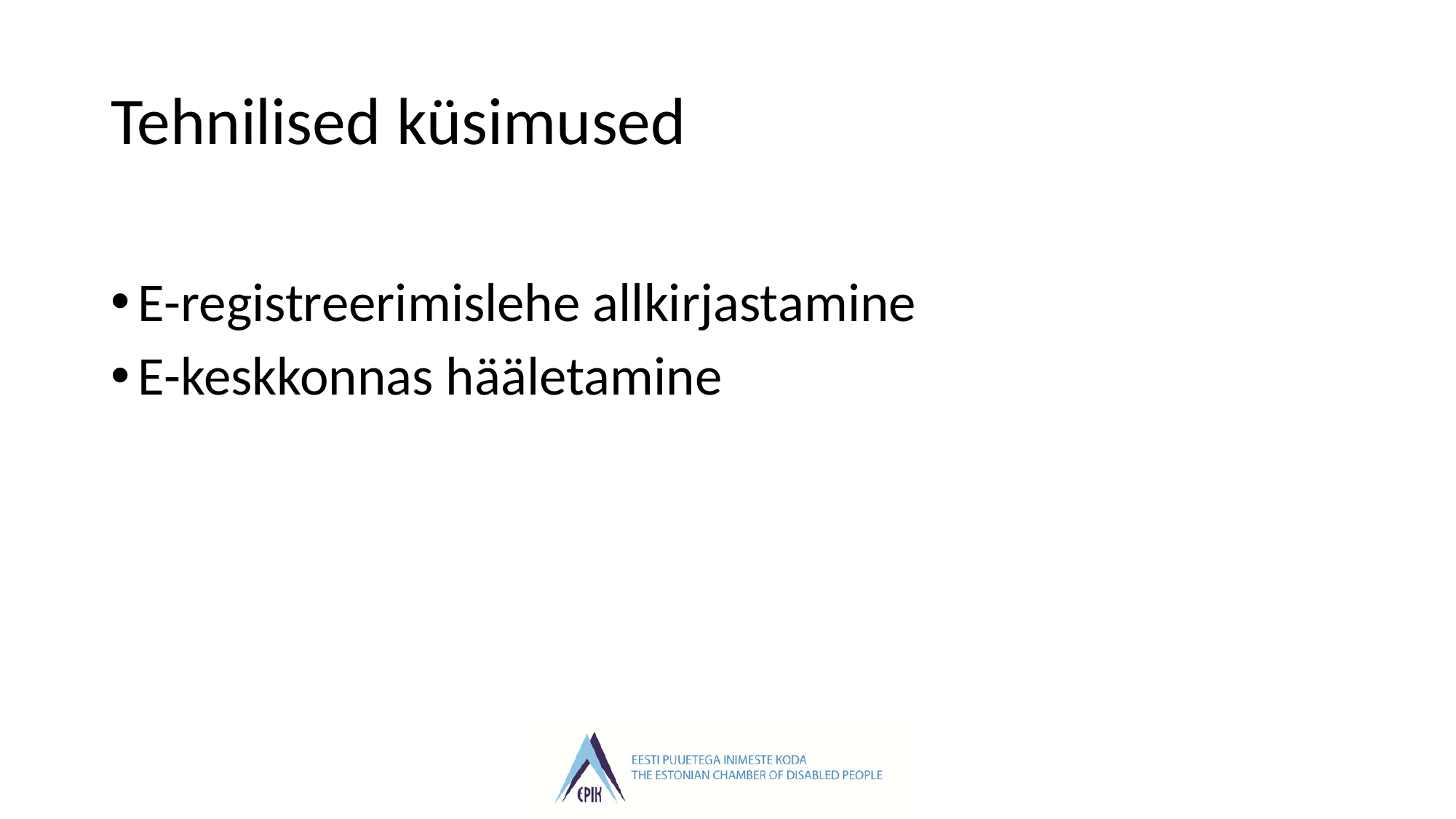

# Tehnilised küsimused

E-registreerimislehe allkirjastamine
E-keskkonnas hääletamine